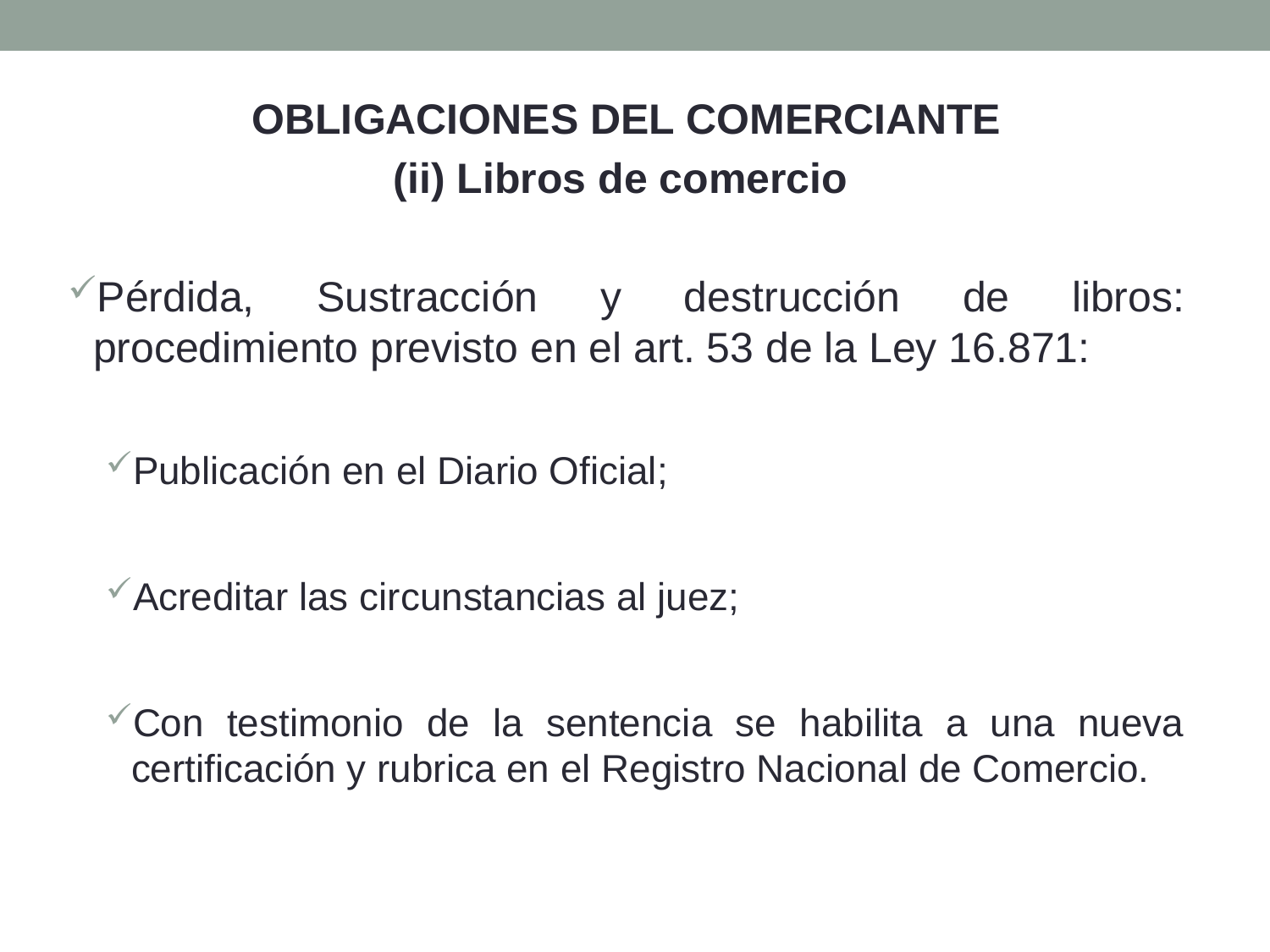

OBLIGACIONES DEL COMERCIANTE
(ii) Libros de comercio

Pérdida, Sustracción y destrucción de libros: procedimiento previsto en el art. 53 de la Ley 16.871:

Publicación en el Diario Oficial;

Acreditar las circunstancias al juez;

Con testimonio de la sentencia se habilita a una nueva certificación y rubrica en el Registro Nacional de Comercio.